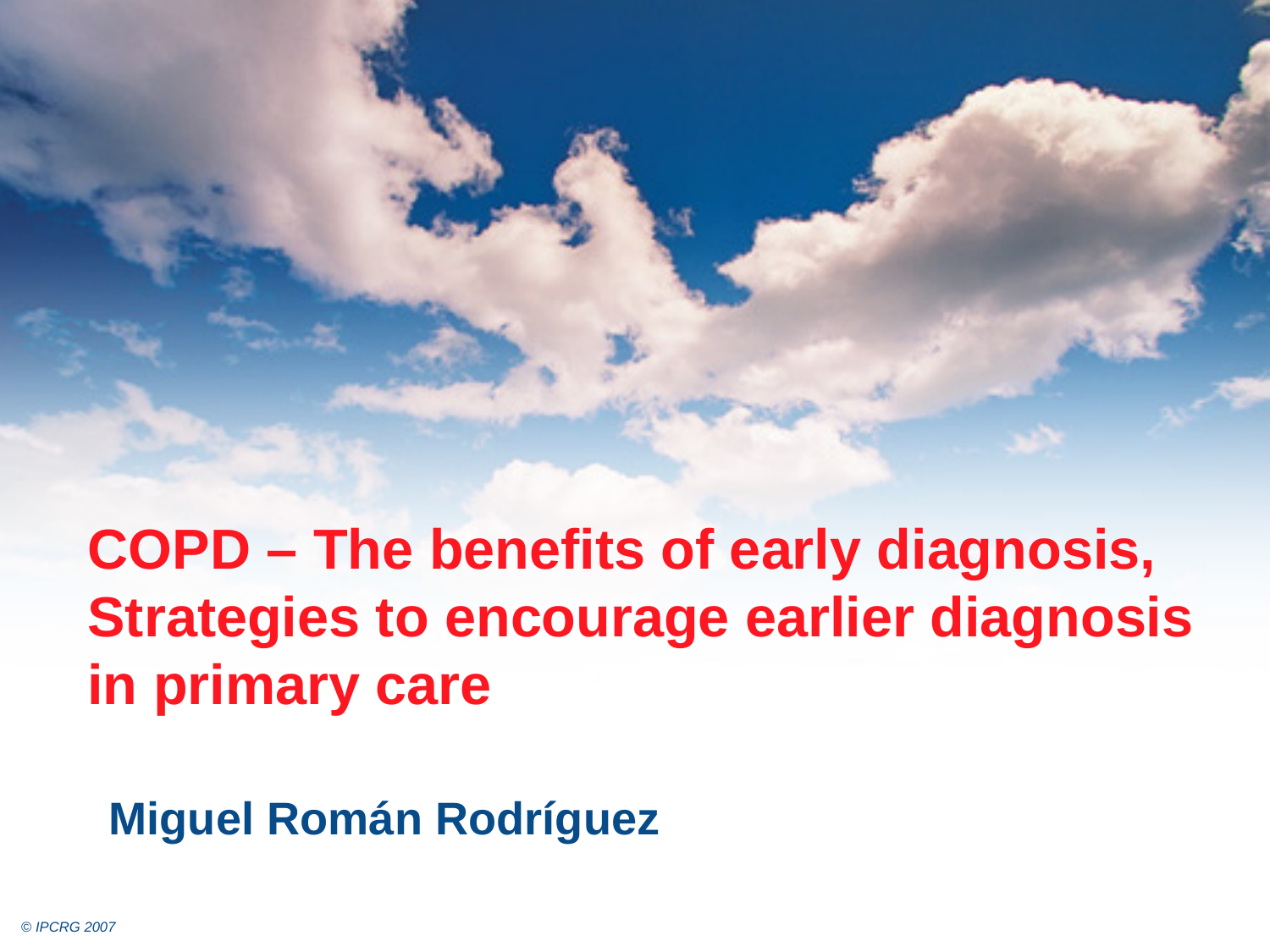

# COPD – The benefits of early diagnosis, Strategies to encourage earlier diagnosis in primary care
Miguel Román Rodríguez